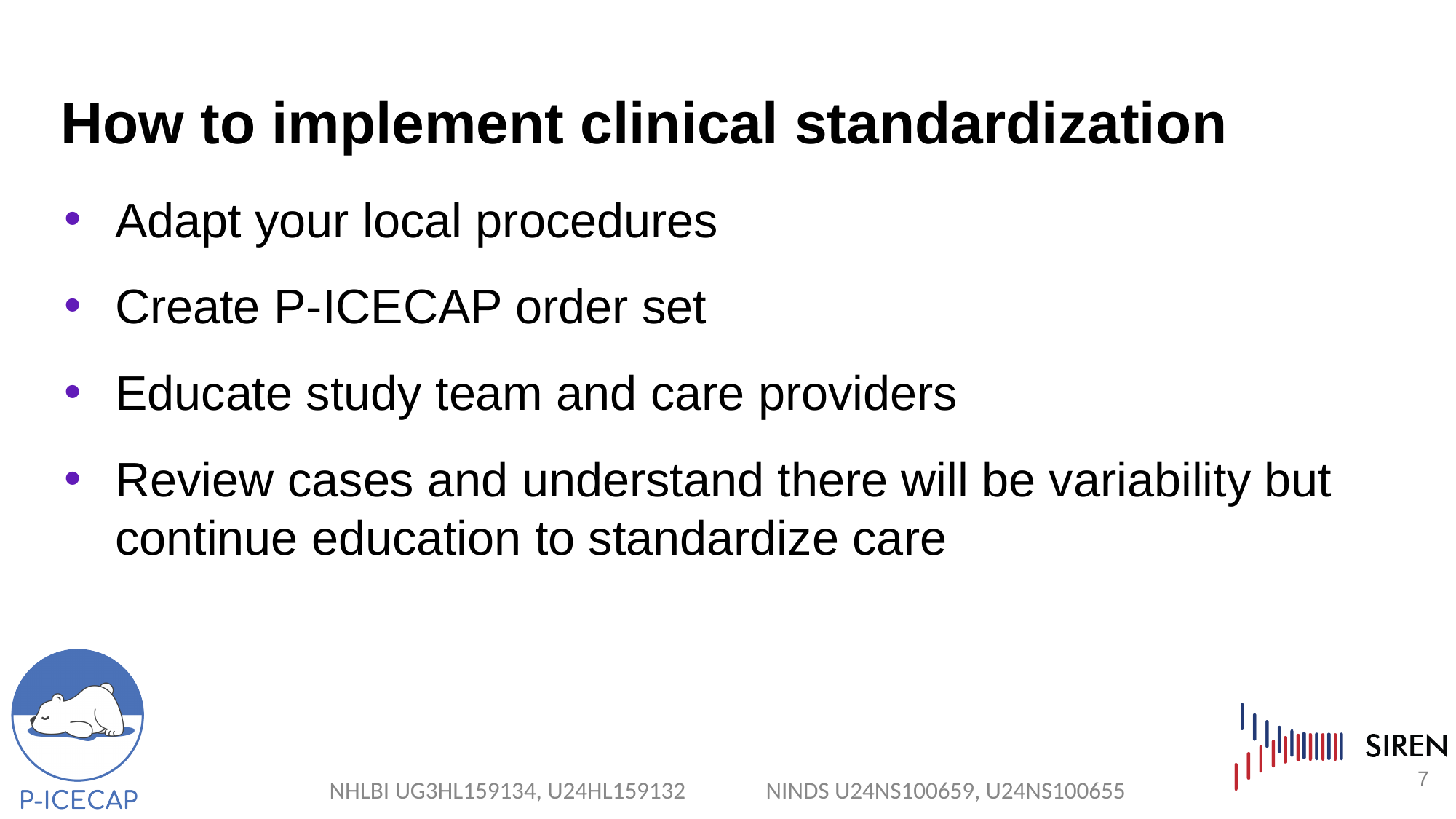

# How to implement clinical standardization
Adapt your local procedures
Create P-ICECAP order set
Educate study team and care providers
Review cases and understand there will be variability but continue education to standardize care

7